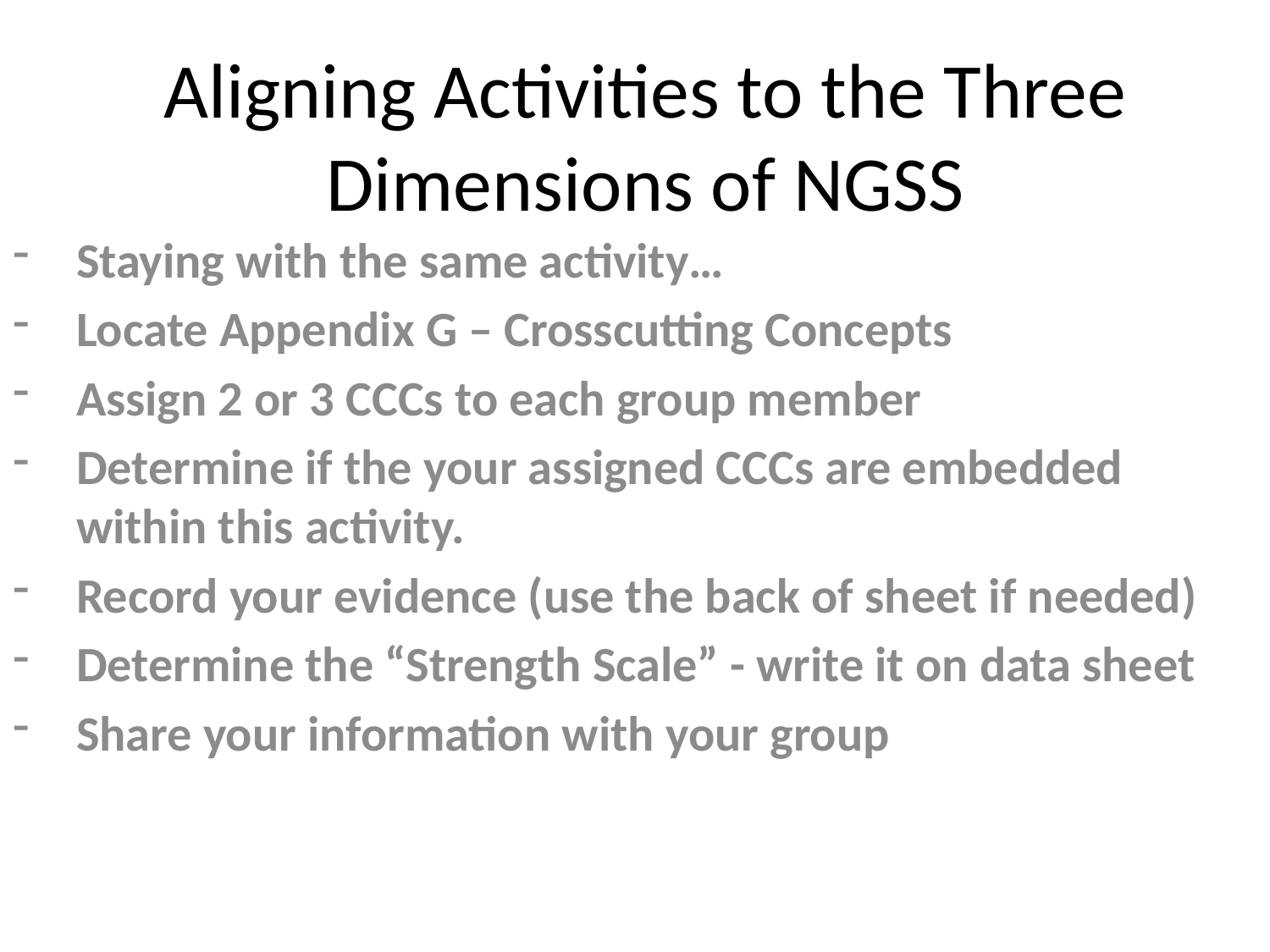

# Aligning Activities to the Three Dimensions of NGSS
Staying with the same activity…
Locate Appendix G – Crosscutting Concepts
Assign 2 or 3 CCCs to each group member
Determine if the your assigned CCCs are embedded within this activity.
Record your evidence (use the back of sheet if needed)
Determine the “Strength Scale” - write it on data sheet
Share your information with your group